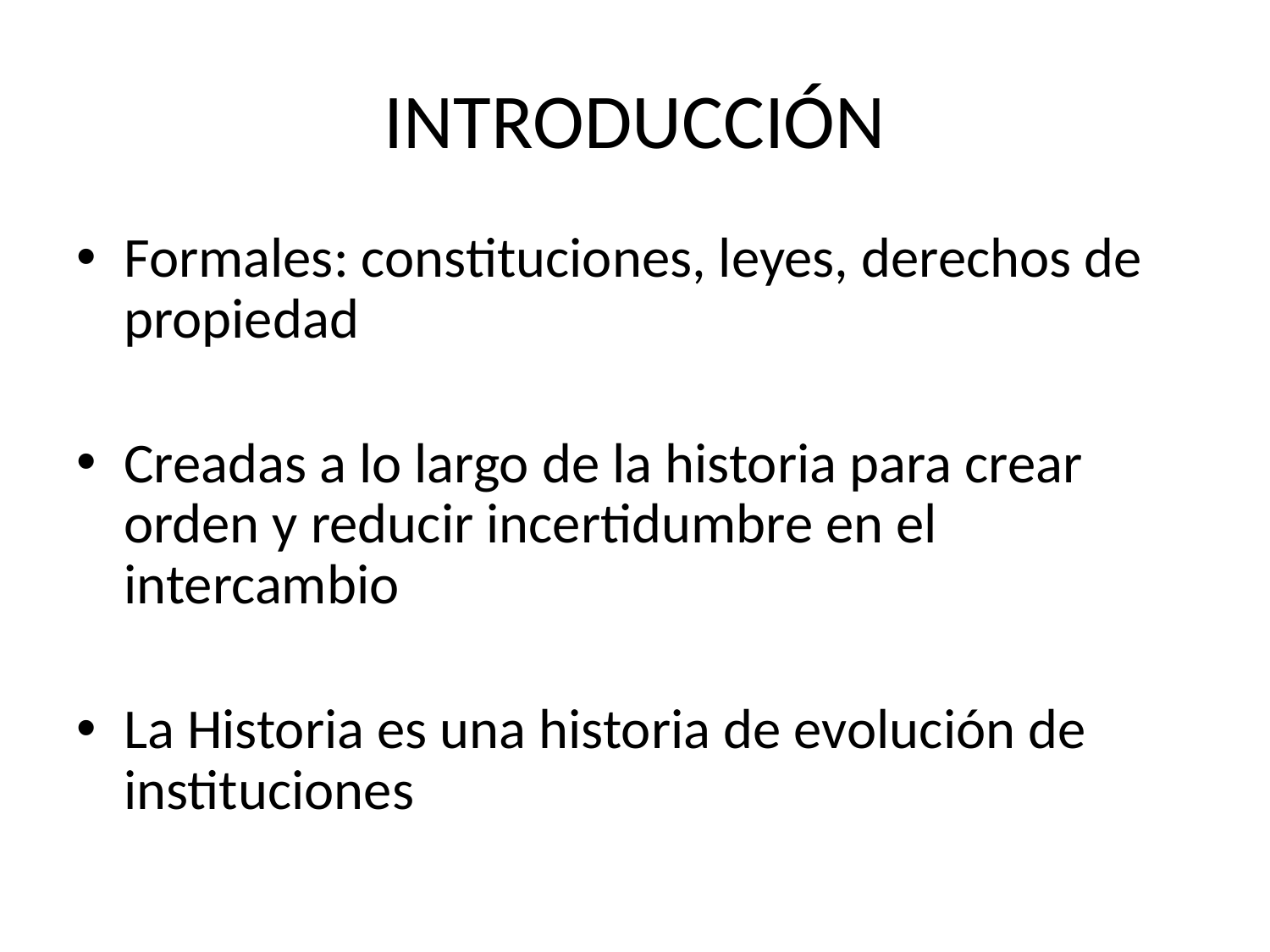

# INTRODUCCIÓN
Formales: constituciones, leyes, derechos de propiedad

Creadas a lo largo de la historia para crear orden y reducir incertidumbre en el intercambio

La Historia es una historia de evolución de instituciones